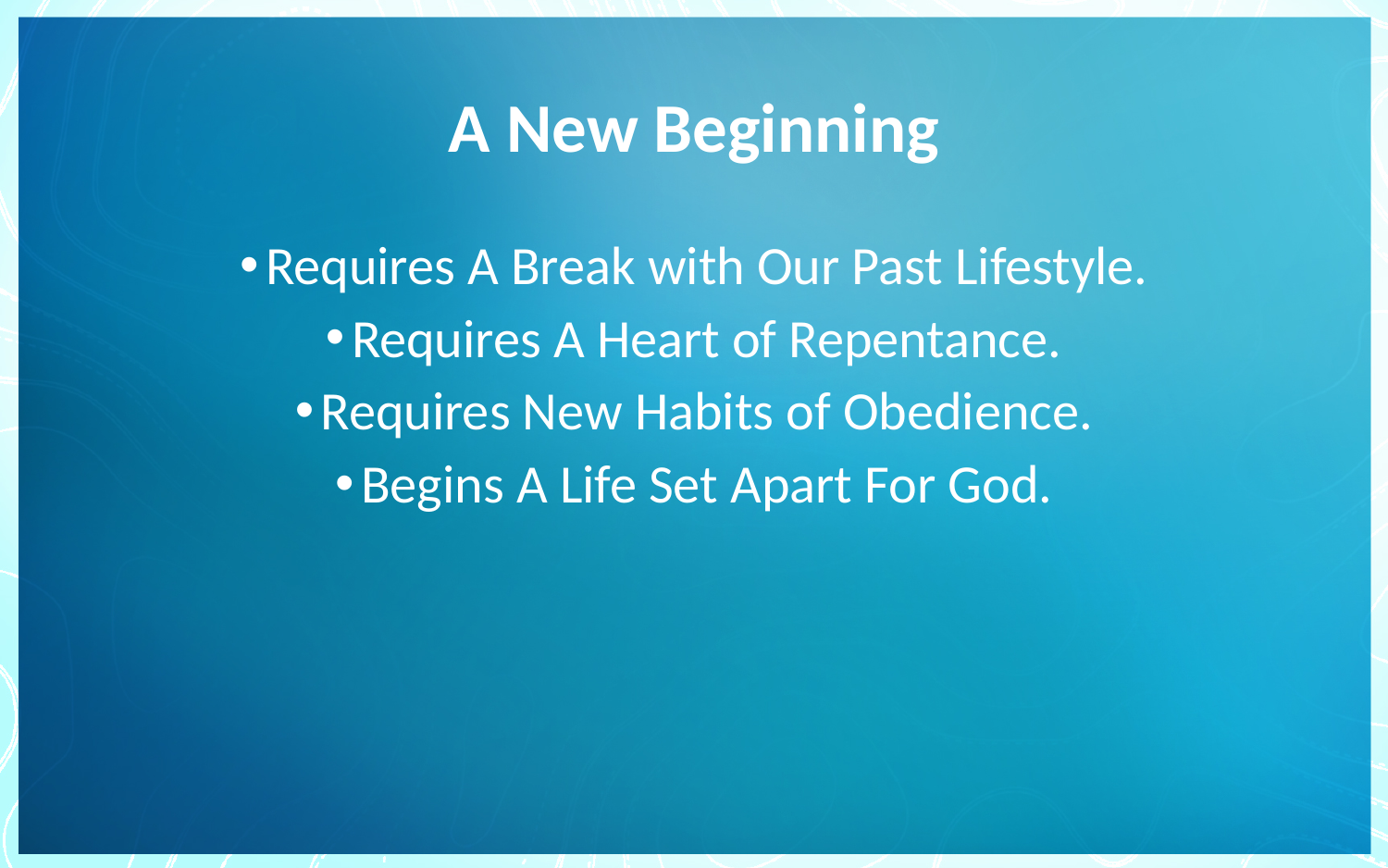

# A New Beginning
Requires A Break with Our Past Lifestyle.
Requires A Heart of Repentance.
Requires New Habits of Obedience.
Begins A Life Set Apart For God.